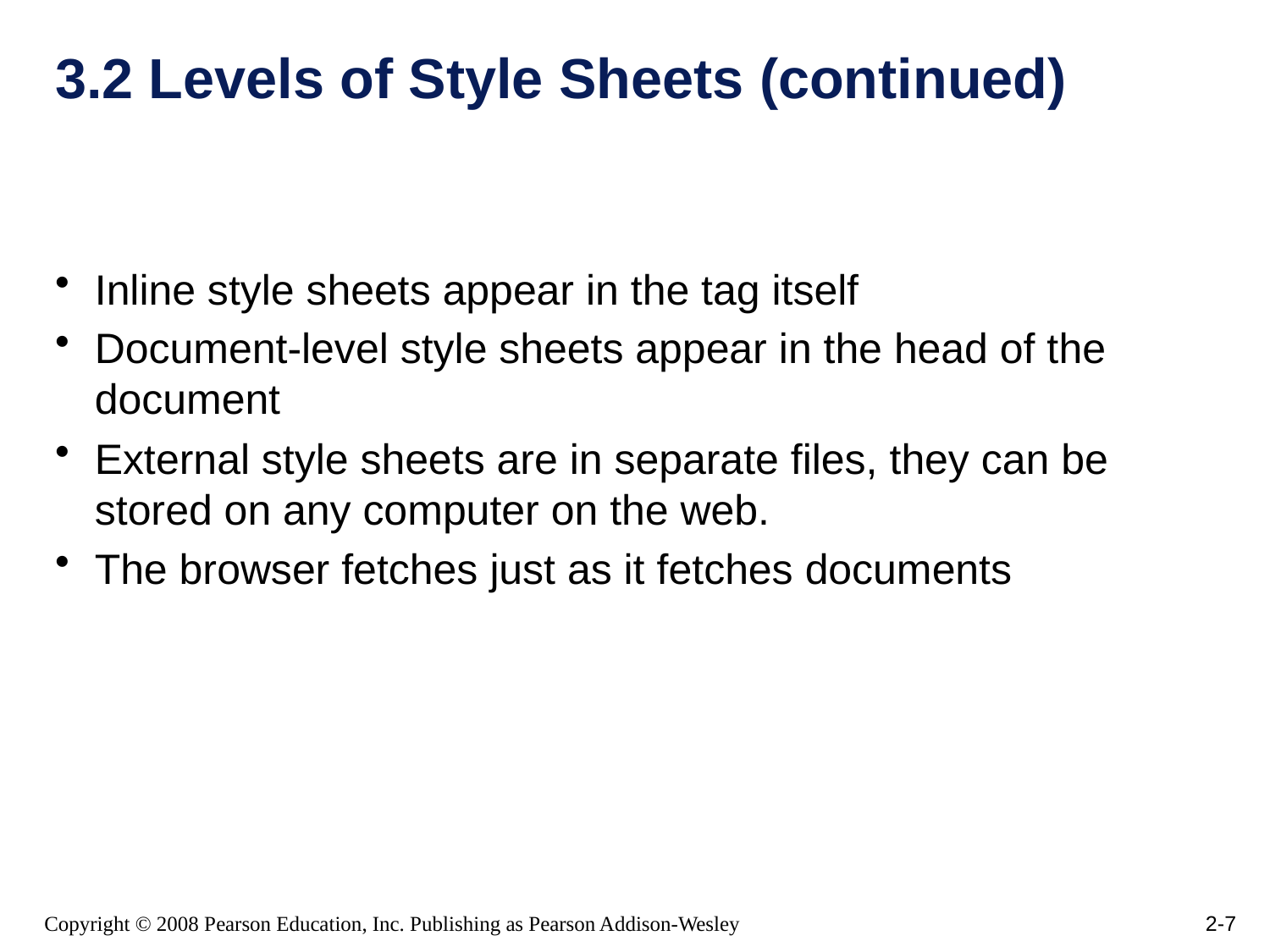

# 3.2 Levels of Style Sheets (continued)

Inline style sheets appear in the tag itself
Document-level style sheets appear in the head of the document
External style sheets are in separate files, they can be stored on any computer on the web.
The browser fetches just as it fetches documents